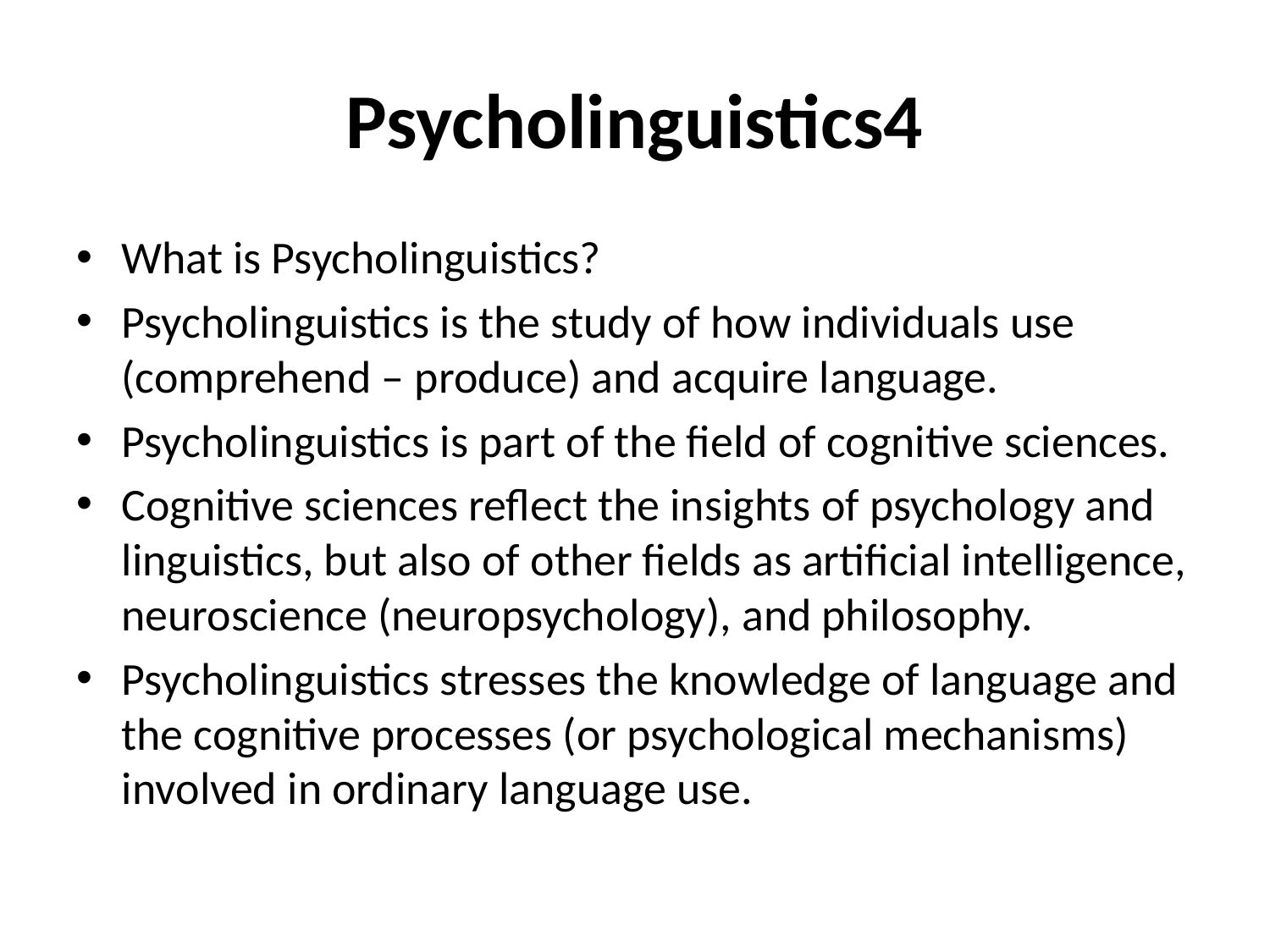

# Psycholinguistics4
What is Psycholinguistics?
Psycholinguistics is the study of how individuals use (comprehend – produce) and acquire language.
Psycholinguistics is part of the field of cognitive sciences.
Cognitive sciences reflect the insights of psychology and linguistics, but also of other fields as artificial intelligence, neuroscience (neuropsychology), and philosophy.
Psycholinguistics stresses the knowledge of language and the cognitive processes (or psychological mechanisms) involved in ordinary language use.